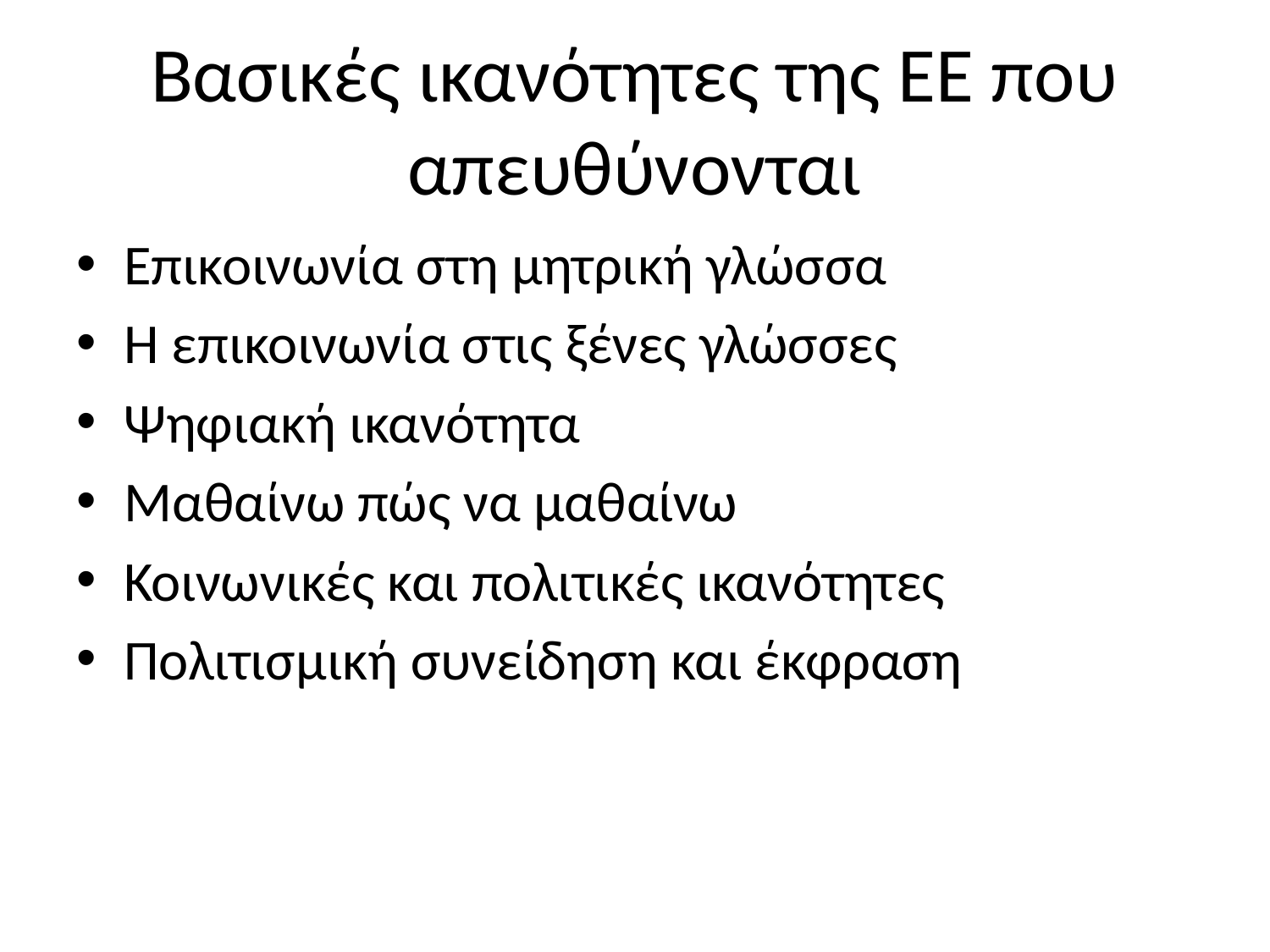

# Βασικές ικανότητες της ΕΕ που απευθύνονται
Επικοινωνία στη μητρική γλώσσα
Η επικοινωνία στις ξένες γλώσσες
Ψηφιακή ικανότητα
Μαθαίνω πώς να μαθαίνω
Κοινωνικές και πολιτικές ικανότητες
Πολιτισμική συνείδηση ​​και έκφραση